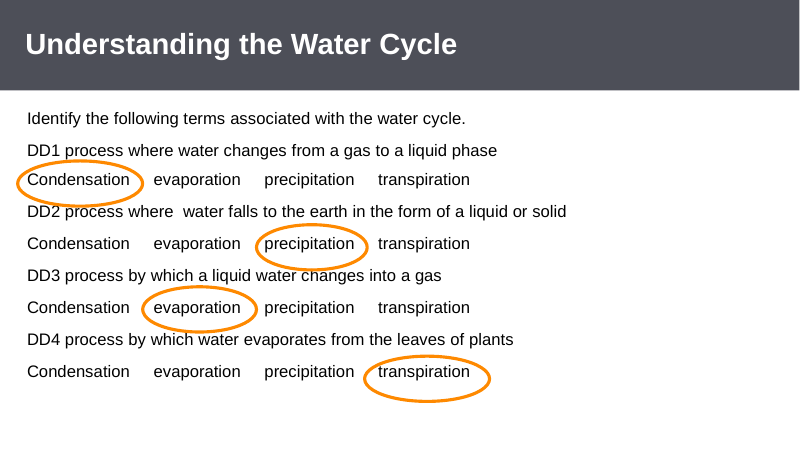

DD1
*condensation
evaporation
precipitation
transpiration
DD2
condensation
evaporation
*precipitation
transpiration
DD3
condensation
*evaporation
precipitation
transpiration
DD4
condensation
evaporation
precipitation
*transpiration

# Understanding the Water Cycle
Identify the following terms associated with the water cycle.
DD1 process where water changes from a gas to a liquid phase
Condensation     evaporation     precipitation     transpiration
DD2 process where  water falls to the earth in the form of a liquid or solid
Condensation     evaporation     precipitation     transpiration
DD3 process by which a liquid water changes into a gas
Condensation     evaporation     precipitation     transpiration
DD4 process by which water evaporates from the leaves of plants
Condensation     evaporation     precipitation     transpiration